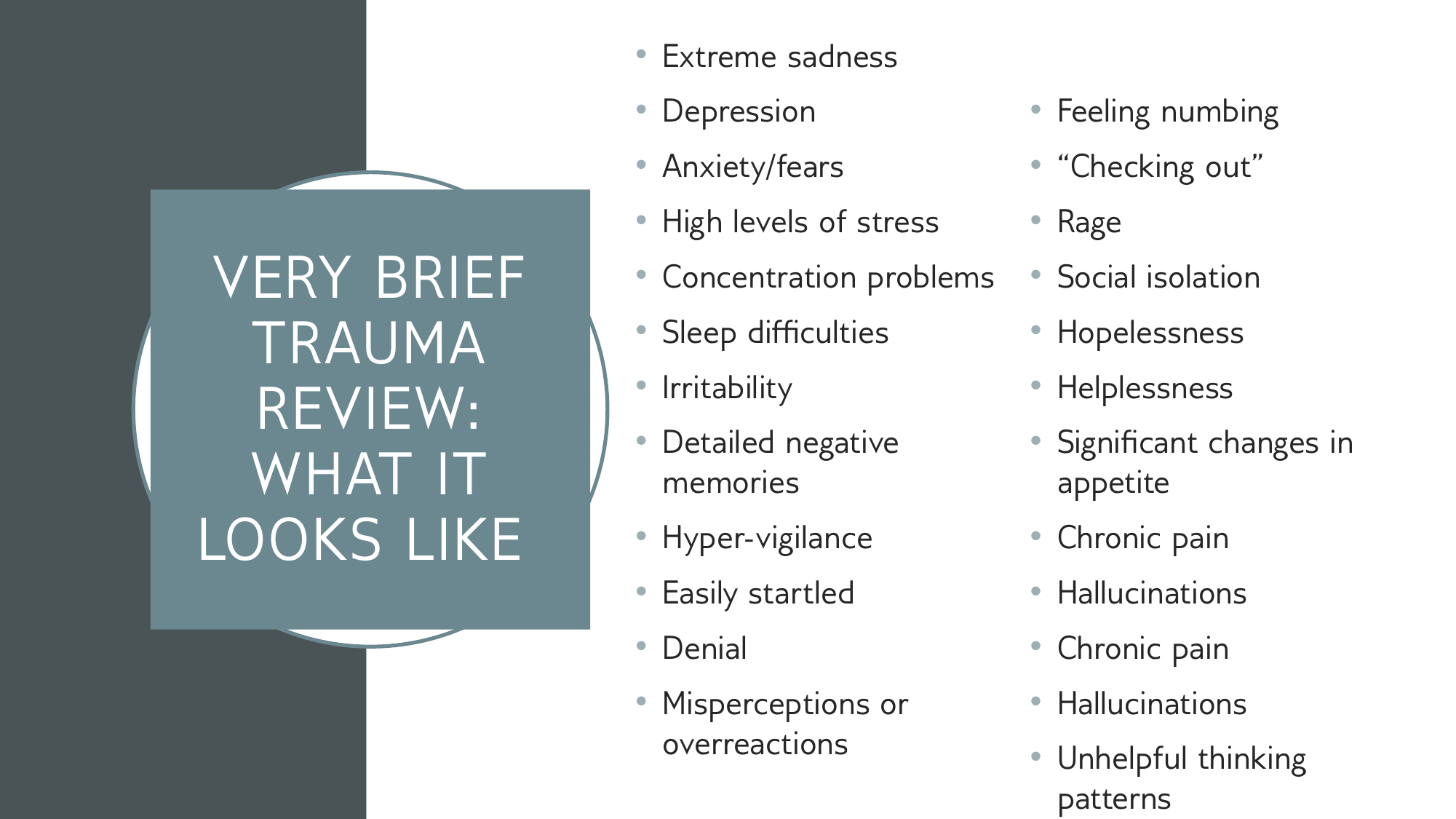

Extreme sadness
Depression
Anxiety/fears
High levels of stress
Concentration problems
Sleep difficulties
Irritability
Detailed negative memories
Hyper-vigilance
Easily startled
Denial
Misperceptions or overreactions

Feeling numbing
“Checking out”
Rage
Social isolation
Hopelessness
Helplessness
Significant changes in appetite
Chronic pain
Hallucinations
Chronic pain
Hallucinations
Unhelpful thinking patterns

# VERY brief trauma review: WHAT IT LOOKS LIKE